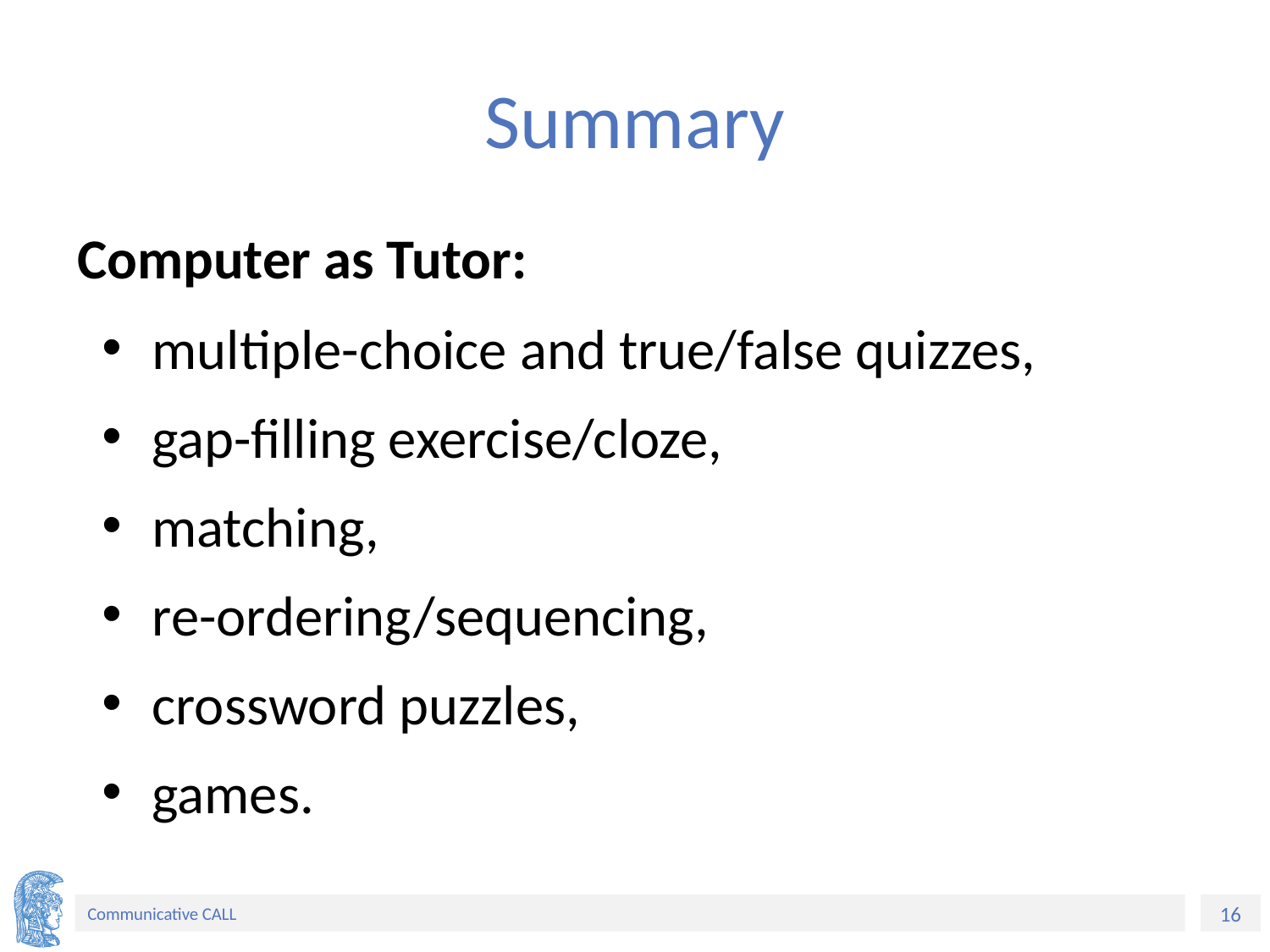

# Summary
Computer as Tutor:
multiple-choice and true/false quizzes,
gap-filling exercise/cloze,
matching,
re-ordering/sequencing,
crossword puzzles,
games.